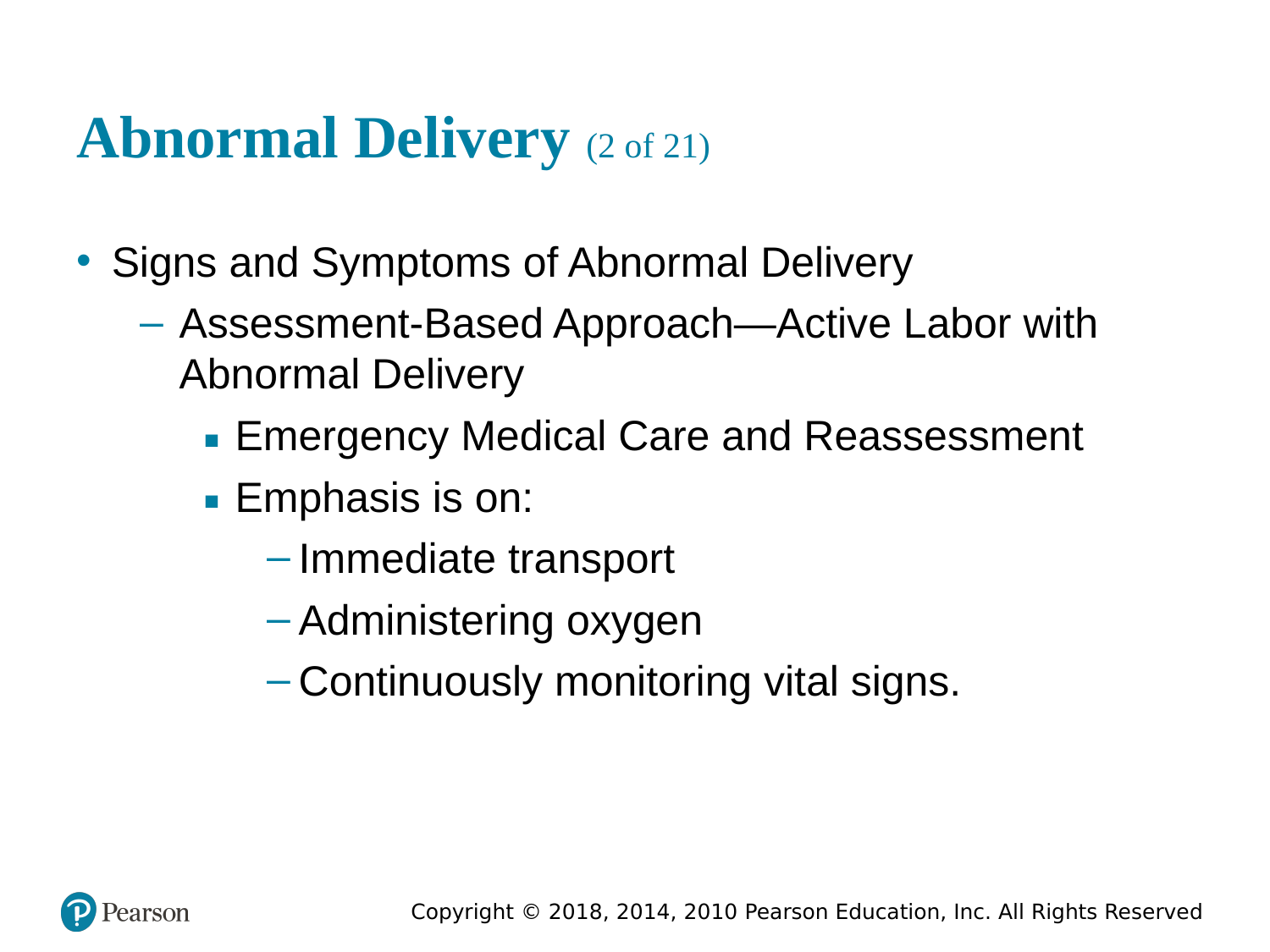

# Abnormal Delivery (2 of 21)
Signs and Symptoms of Abnormal Delivery
Assessment-Based Approach—Active Labor with Abnormal Delivery
Emergency Medical Care and Reassessment
Emphasis is on:
Immediate transport
Administering oxygen
Continuously monitoring vital signs.